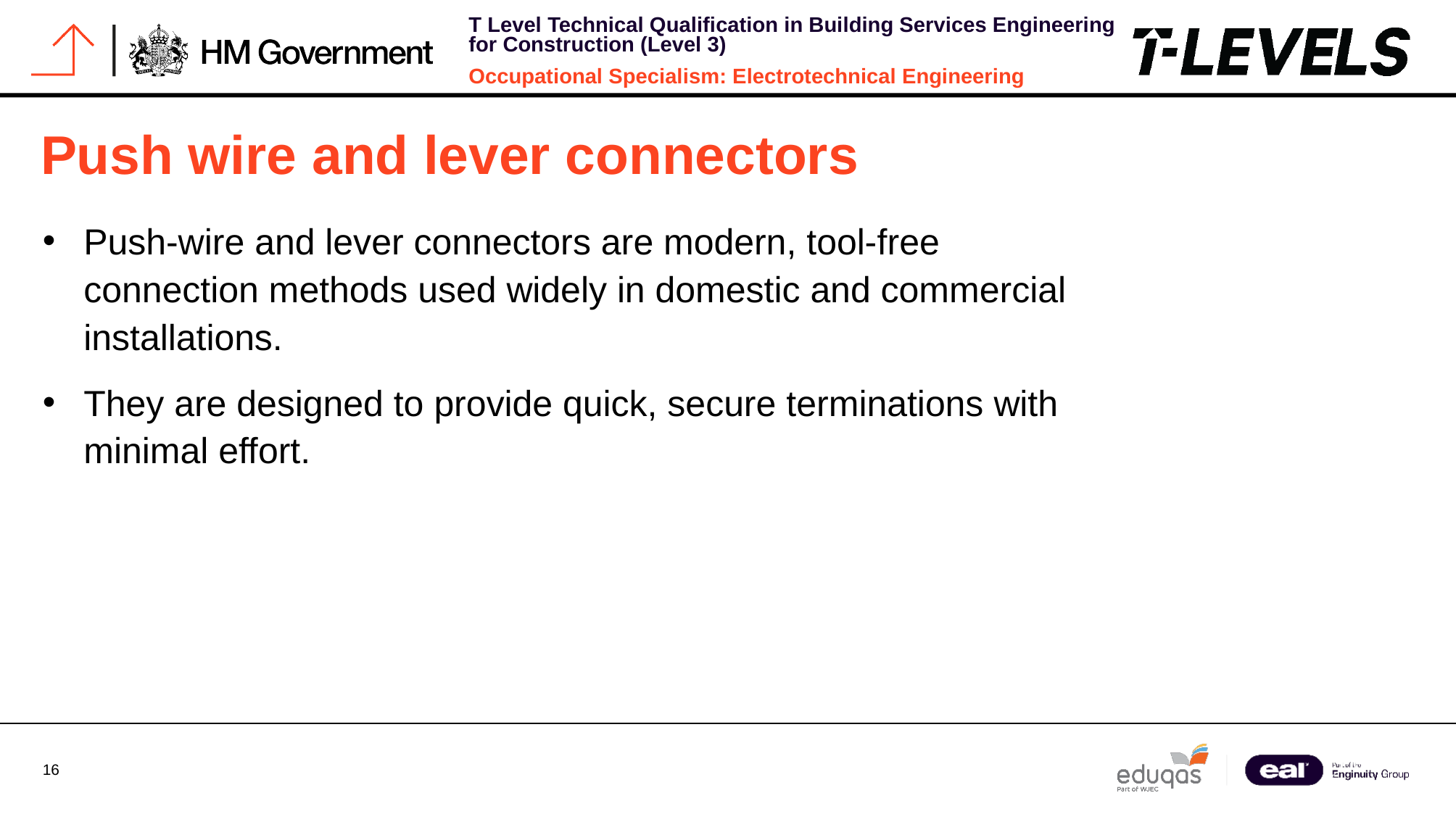

# Push wire and lever connectors
Push-wire and lever connectors are modern, tool-free connection methods used widely in domestic and commercial installations.
They are designed to provide quick, secure terminations with minimal effort.